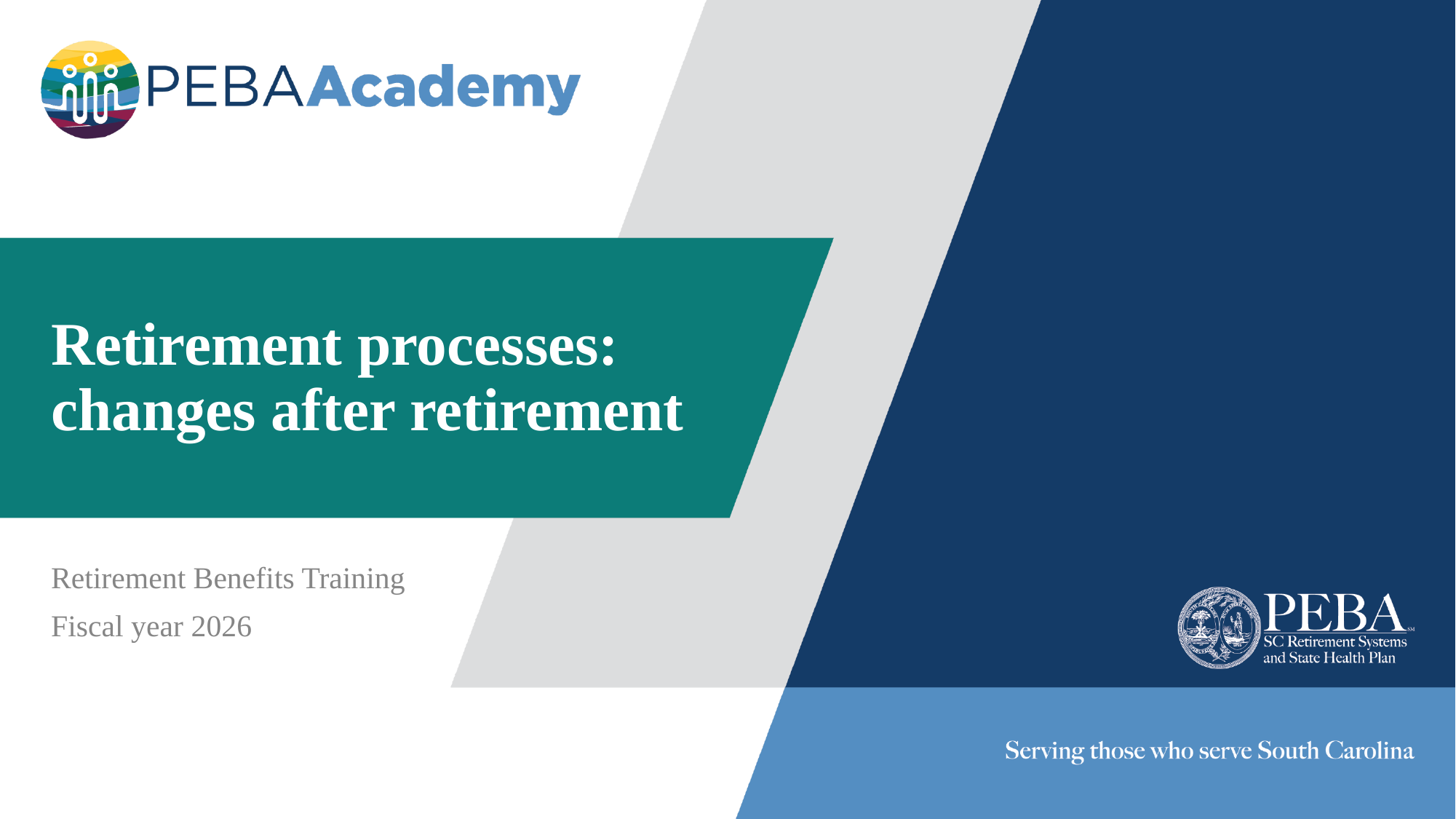

# Retirement processes: changes after retirement
Retirement Benefits Training
Fiscal year 2026